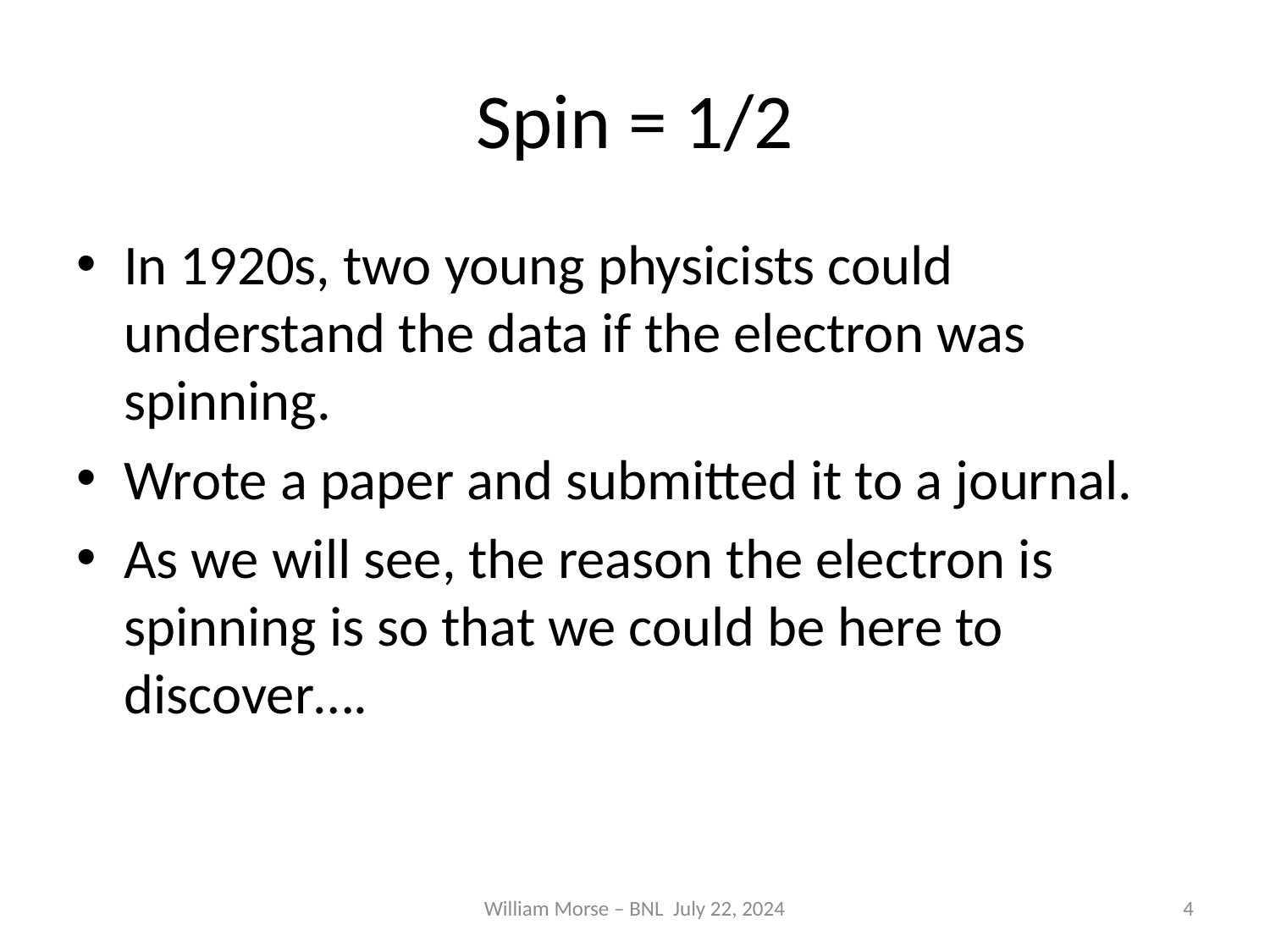

# Spin = 1/2
In 1920s, two young physicists could understand the data if the electron was spinning.
Wrote a paper and submitted it to a journal.
As we will see, the reason the electron is spinning is so that we could be here to discover….
William Morse – BNL  July 22, 2024
4